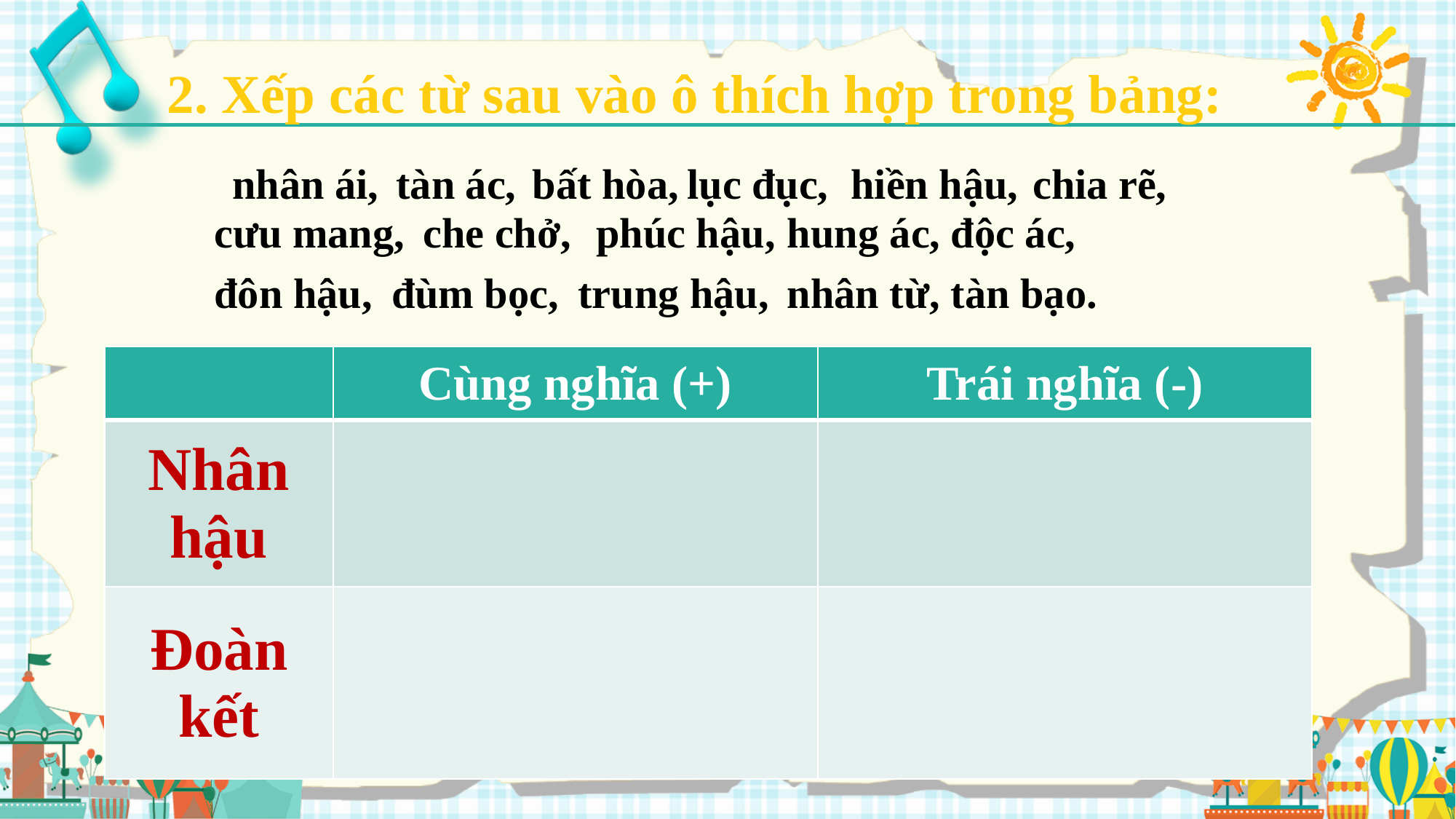

2. Xếp các từ sau vào ô thích hợp trong bảng:
nhân ái,
tàn ác,
bất hòa,
lục đục,
hiền hậu,
chia rẽ,
cưu mang,
che chở,
phúc hậu,
hung ác,
độc ác,
đôn hậu,
đùm bọc,
trung hậu,
nhân từ,
tàn bạo.
|  | Cùng nghĩa (+) | Trái nghĩa (-) |
| --- | --- | --- |
| Nhân hậu |  |  |
| Đoàn kết |  |  |